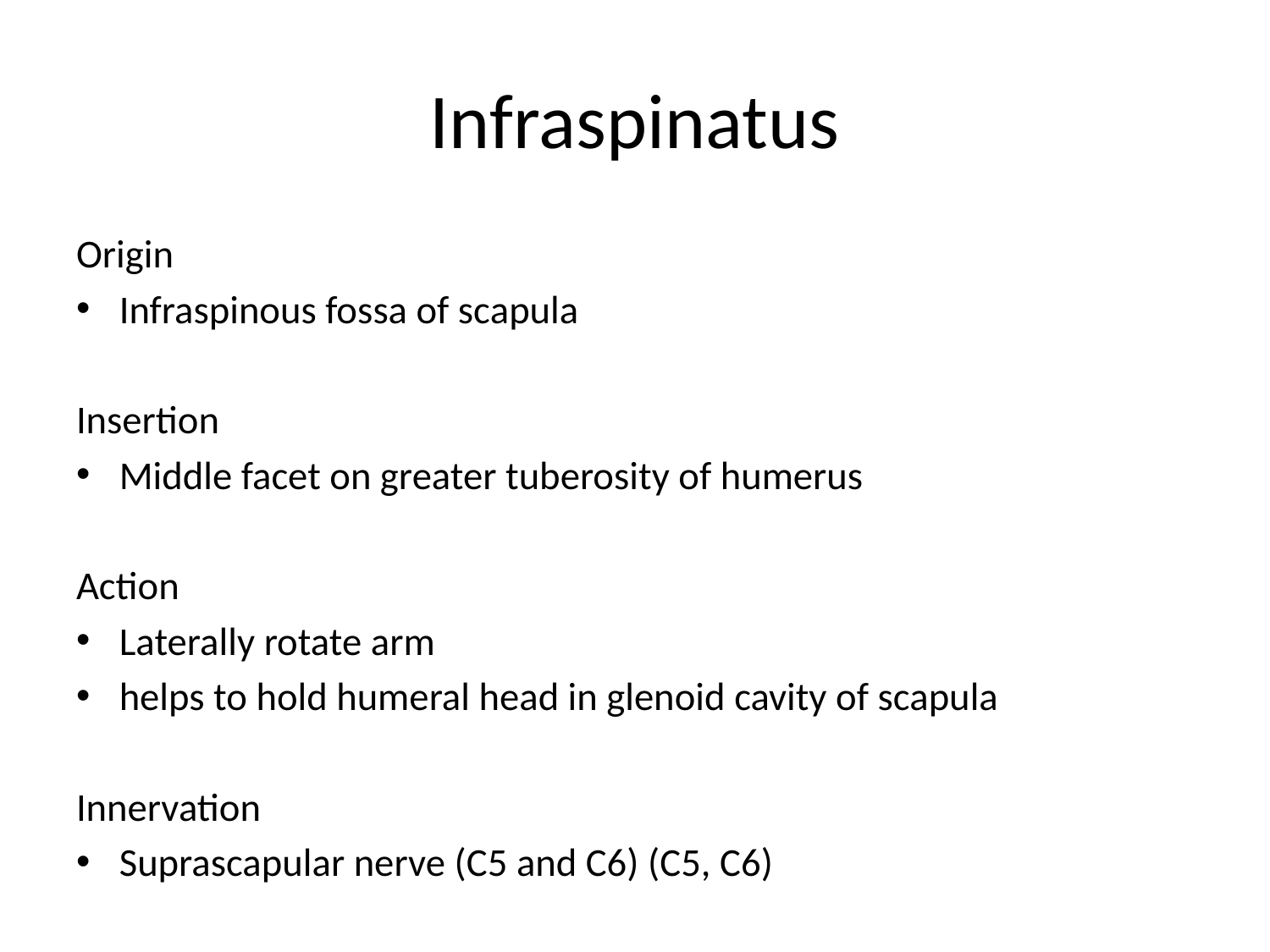

# Infraspinatus
Origin
Infraspinous fossa of scapula

Insertion
Middle facet on greater tuberosity of humerus

Action
Laterally rotate arm
helps to hold humeral head in glenoid cavity of scapula

Innervation
Suprascapular nerve (C5 and C6) (C5, C6)